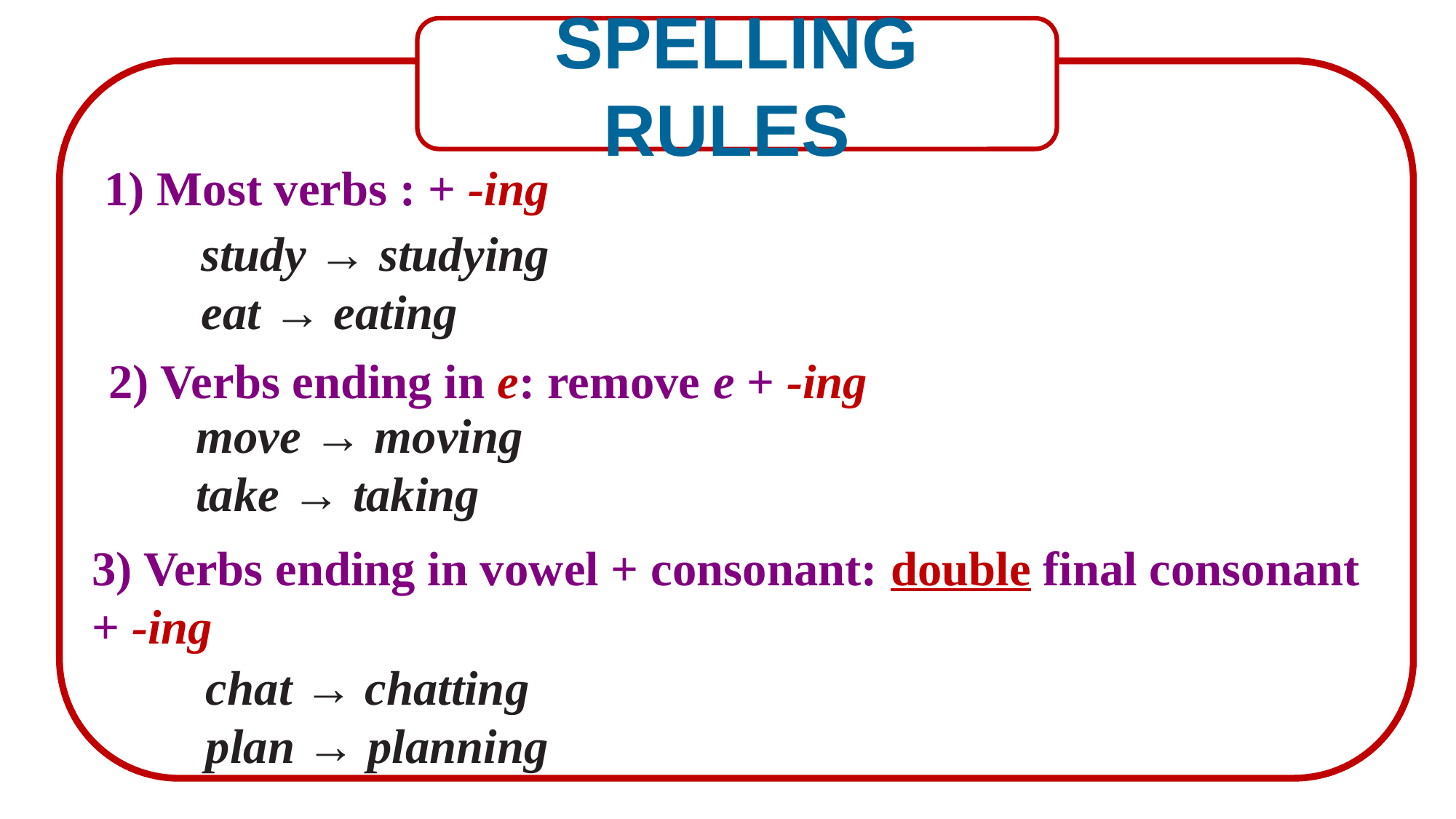

SPELLING RULES

1) Most verbs : + -ing
	study → studying
	eat → eating
2) Verbs ending in e: remove e + -ing
move → moving
take → taking
3) Verbs ending in vowel + consonant: double final consonant + -ing
chat → chatting
plan → planning